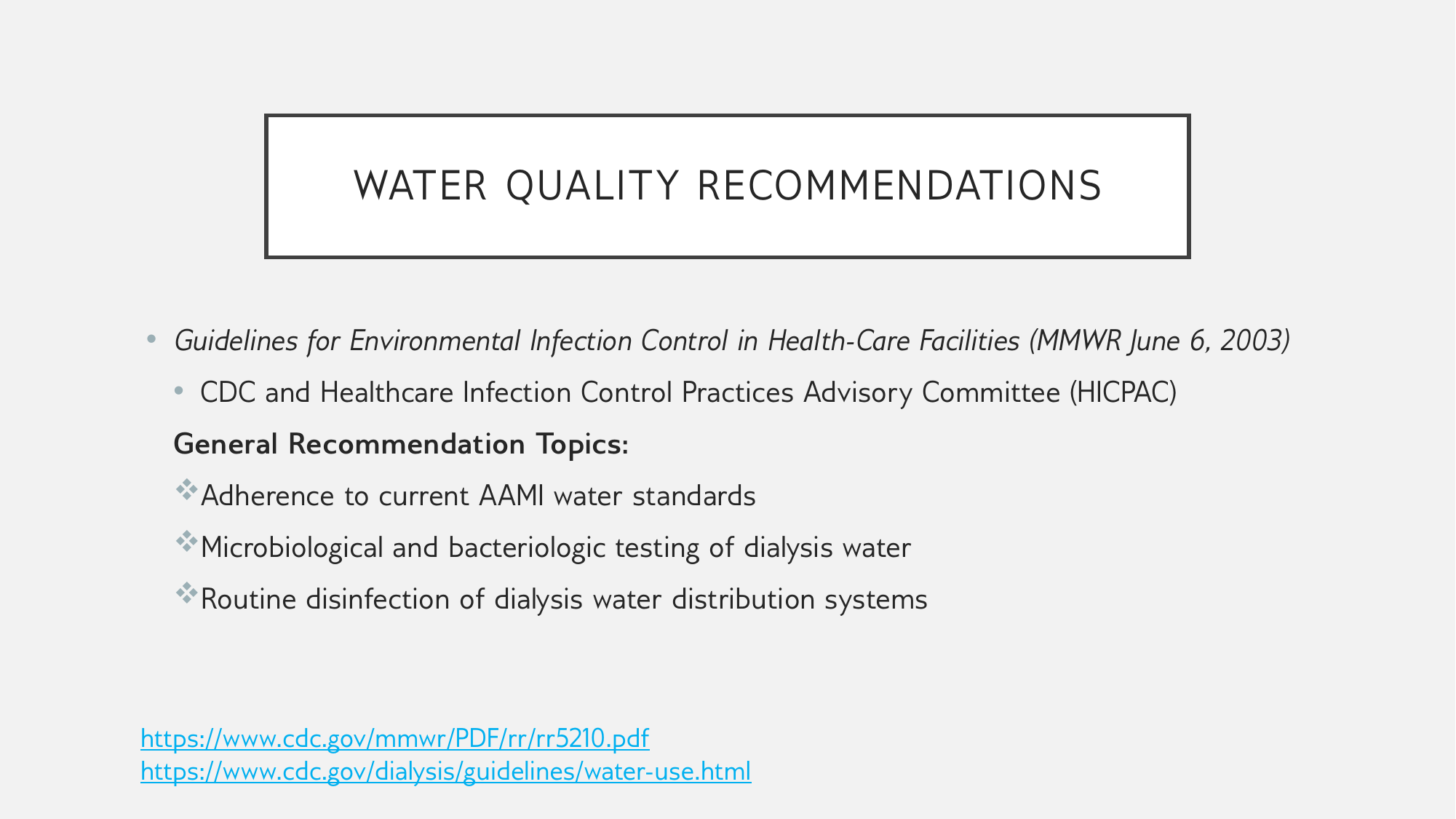

# Water quality recommendations
Guidelines for Environmental Infection Control in Health-Care Facilities (MMWR June 6, 2003)
CDC and Healthcare Infection Control Practices Advisory Committee (HICPAC)
General Recommendation Topics:
Adherence to current AAMI water standards
Microbiological and bacteriologic testing of dialysis water
Routine disinfection of dialysis water distribution systems

https://www.cdc.gov/mmwr/PDF/rr/rr5210.pdf
https://www.cdc.gov/dialysis/guidelines/water-use.html